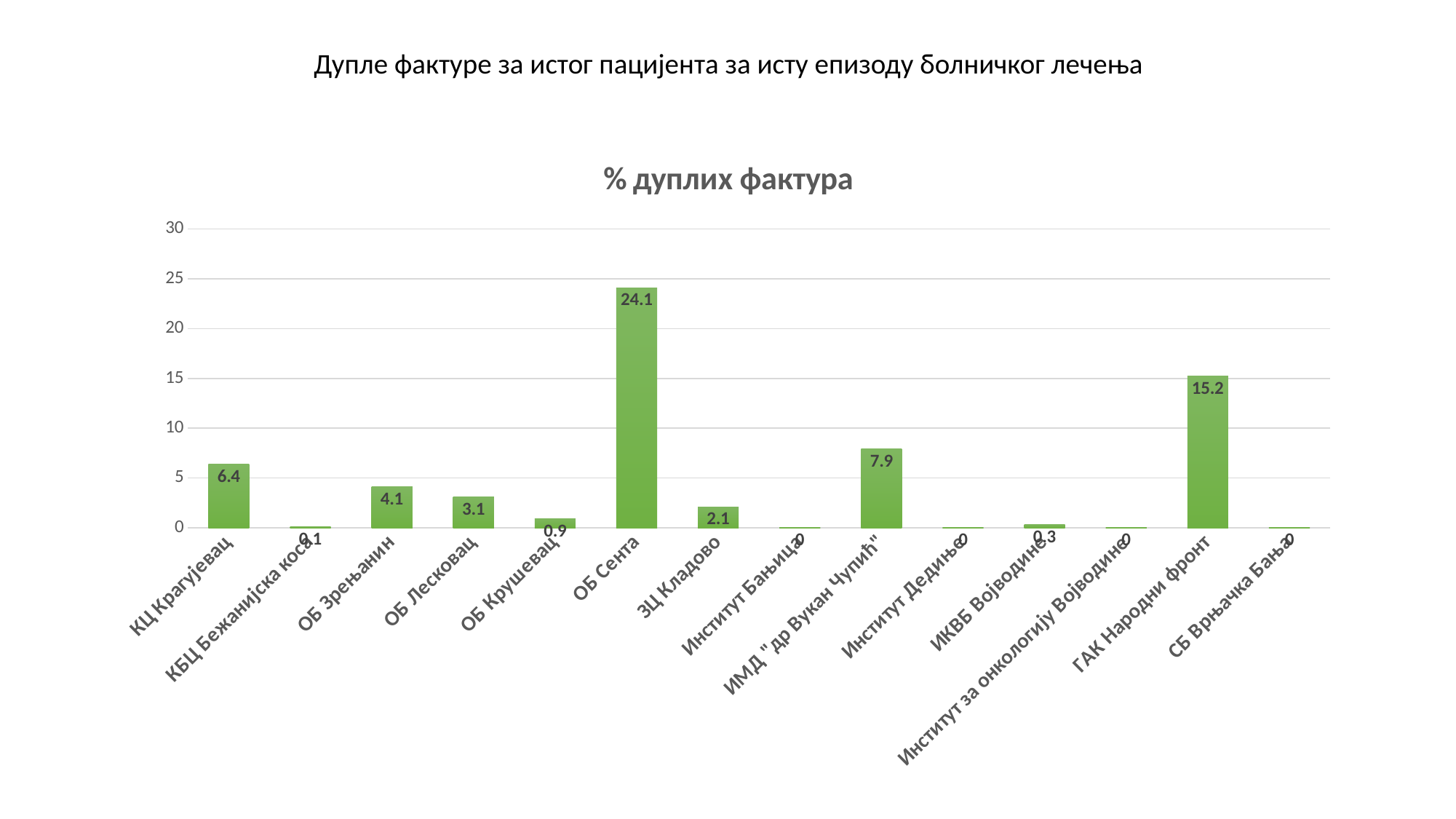

# Дупле фактуре за истог пацијента за исту епизоду болничког лечења

### Chart: % дуплих фактура

| Category | Series 1 |
|---|---|
| КЦ Крагујевац | 6.4 |
| КБЦ Бежанијска коса | 0.1 |
| ОБ Зрењанин | 4.1 |
| ОБ Лесковац | 3.1 |
| ОБ Крушевац | 0.9 |
| ОБ Сента | 24.1 |
| ЗЦ Кладово | 2.1 |
| Институт Бањица | 0.0 |
| ИМД "др Вукан Чупић" | 7.9 |
| Институт Дедиње | 0.0 |
| ИКВБ Војводине | 0.3 |
| Институт за онкологију Војводине | 0.0 |
| ГАК Народни фронт | 15.2 |
| СБ Врњачка Бања | 0.0 |